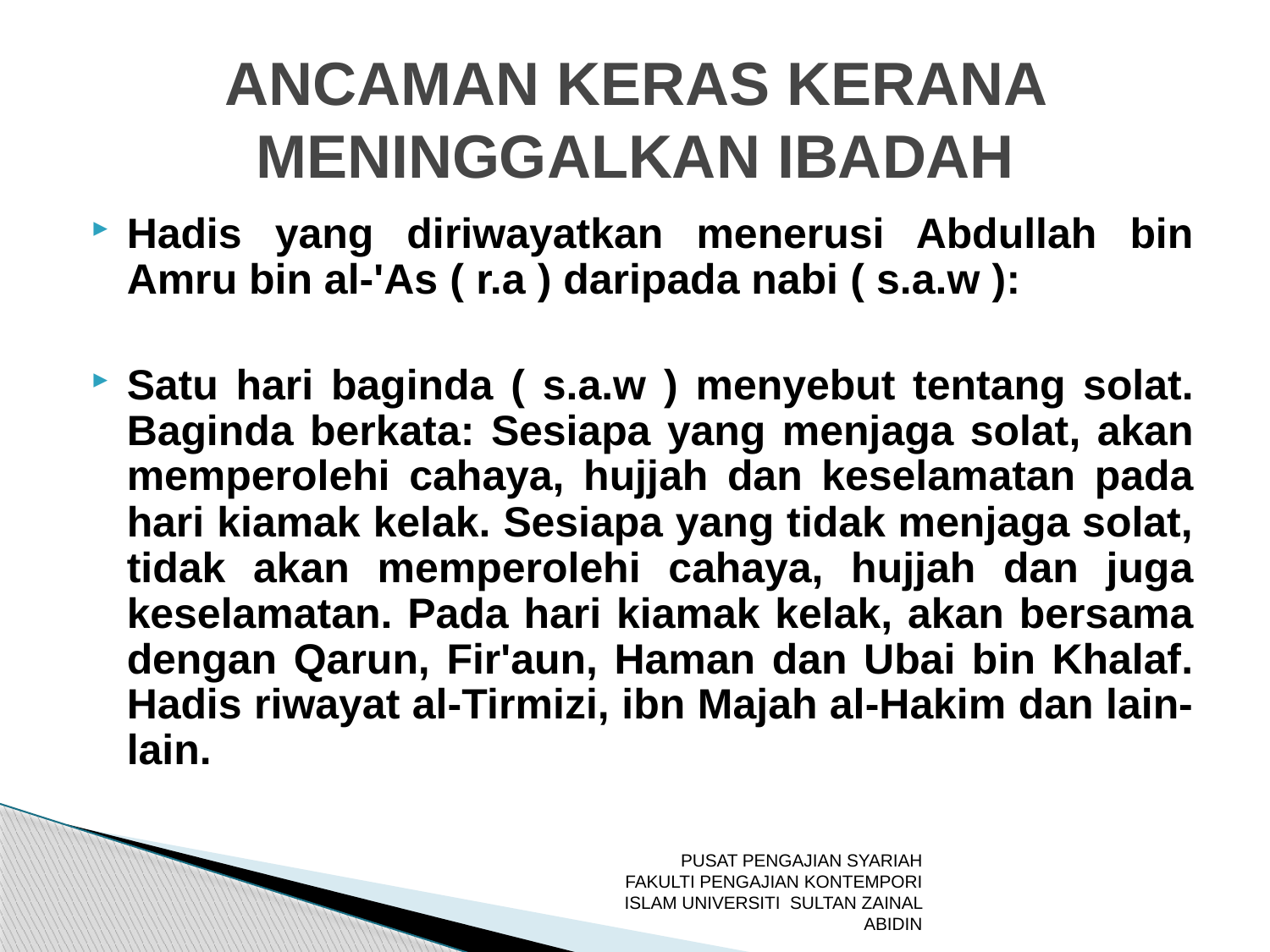

# ANCAMAN KERAS KERANA MENINGGALKAN IBADAH
Hadis yang diriwayatkan menerusi Abdullah bin Amru bin al-'As ( r.a ) daripada nabi ( s.a.w ):

Satu hari baginda ( s.a.w ) menyebut tentang solat. Baginda berkata: Sesiapa yang menjaga solat, akan memperolehi cahaya, hujjah dan keselamatan pada hari kiamak kelak. Sesiapa yang tidak menjaga solat, tidak akan memperolehi cahaya, hujjah dan juga keselamatan. Pada hari kiamak kelak, akan bersama dengan Qarun, Fir'aun, Haman dan Ubai bin Khalaf. Hadis riwayat al-Tirmizi, ibn Majah al-Hakim dan lain-lain.

PUSAT PENGAJIAN SYARIAH FAKULTI PENGAJIAN KONTEMPORI ISLAM UNIVERSITI  SULTAN ZAINAL ABIDIN